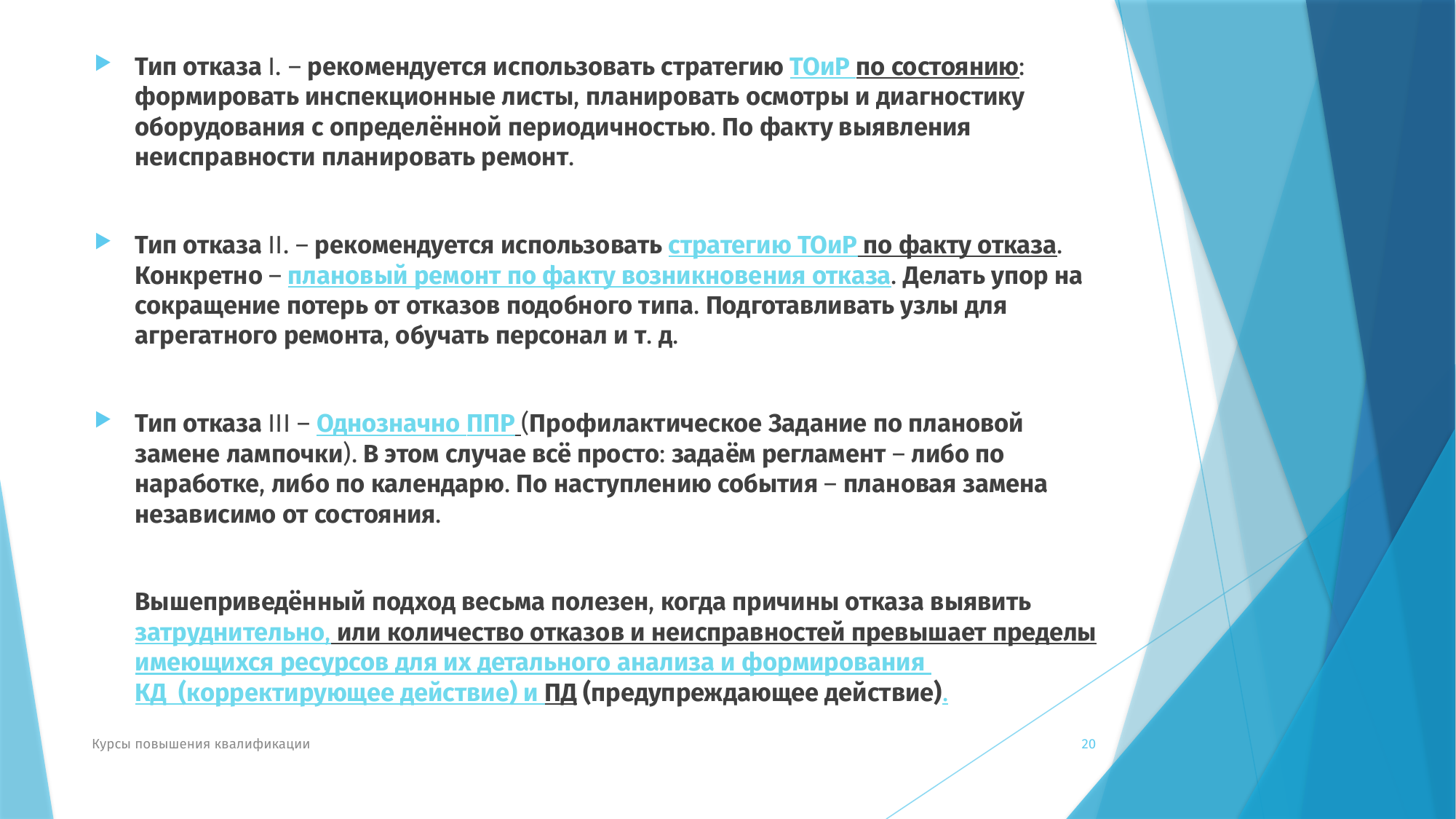

Тип отказа I. – рекомендуется использовать стратегию ТОиР по состоянию: формировать инспекционные листы, планировать осмотры и диагностику оборудования с определённой периодичностью. По факту выявления неисправности планировать ремонт.

Тип отказа II. – рекомендуется использовать стратегию ТОиР по факту отказа. Конкретно – плановый ремонт по факту возникновения отказа. Делать упор на сокращение потерь от отказов подобного типа. Подготавливать узлы для агрегатного ремонта, обучать персонал и т. д.

Тип отказа III – Однозначно ППР (Профилактическое Задание по плановой замене лампочки). В этом случае всё просто: задаём регламент – либо по наработке, либо по календарю. По наступлению события – плановая замена независимо от состояния.

	Вышеприведённый подход весьма полезен, когда причины отказа выявить затруднительно, или количество отказов и неисправностей превышает пределы имеющихся ресурсов для их детального анализа и формирования КД  (корректирующее действие) и ПД (предупреждающее действие).
Курсы повышения квалификации
20